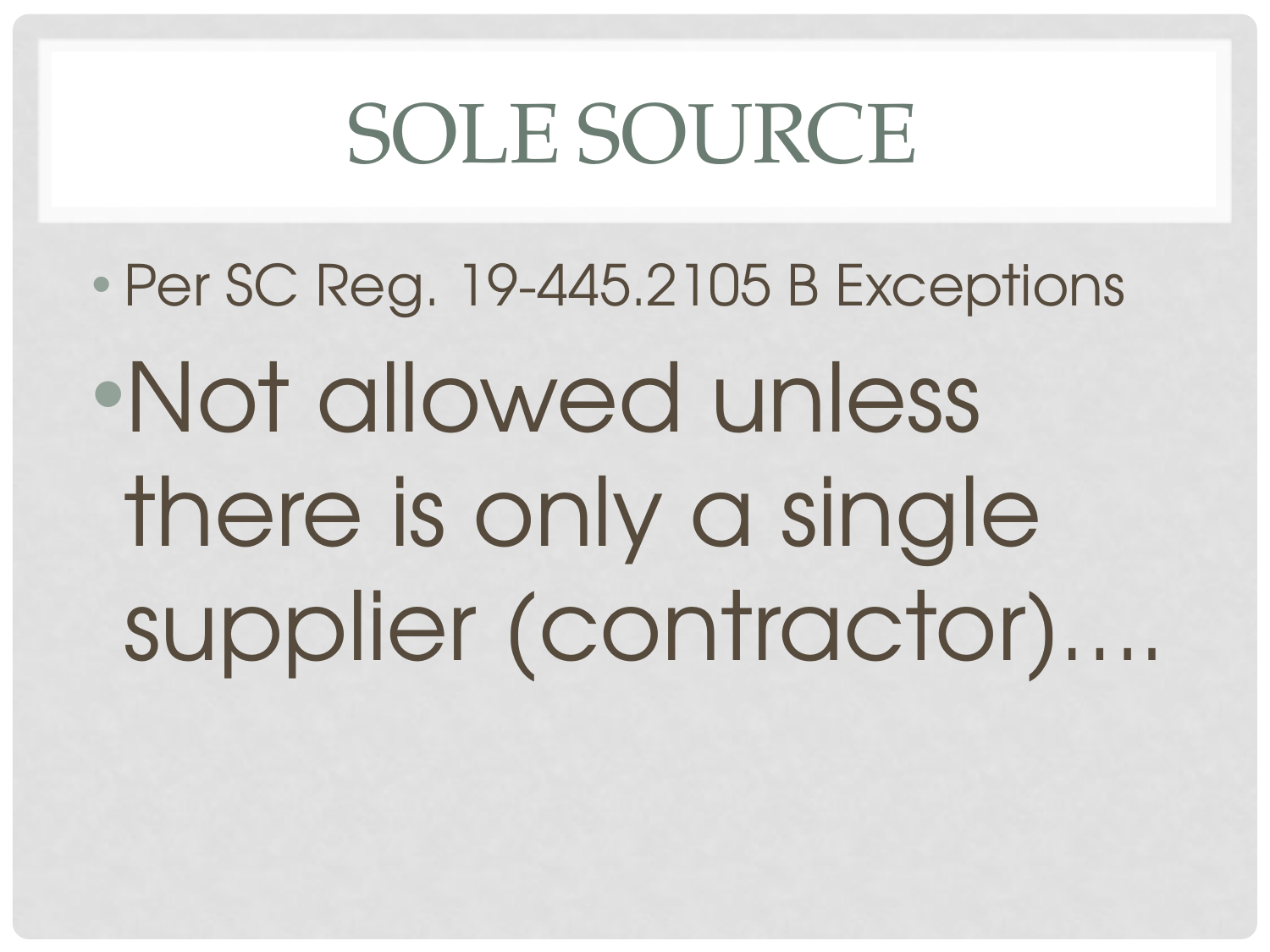

# Sole source
Per SC Reg. 19-445.2105 B Exceptions
Not allowed unless there is only a single supplier (contractor)….